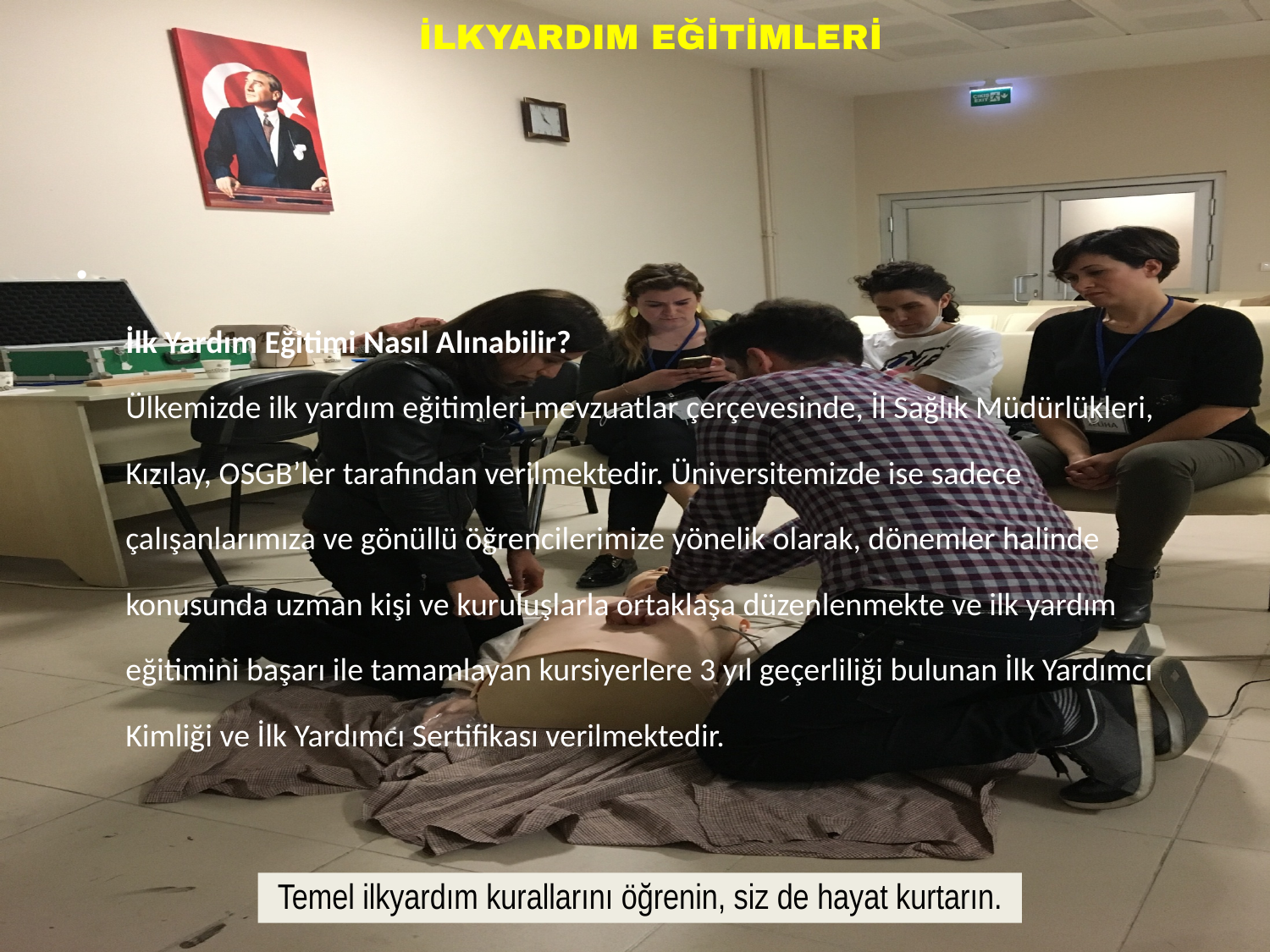

# İLKYARDIM EĞİTİMLERİ
İlk Yardım Eğitimi Nasıl Alınabilir?
Ülkemizde ilk yardım eğitimleri mevzuatlar çerçevesinde, İl Sağlık Müdürlükleri, Kızılay, OSGB’ler tarafından verilmektedir. Üniversitemizde ise sadece çalışanlarımıza ve gönüllü öğrencilerimize yönelik olarak, dönemler halinde konusunda uzman kişi ve kuruluşlarla ortaklaşa düzenlenmekte ve ilk yardım eğitimini başarı ile tamamlayan kursiyerlere 3 yıl geçerliliği bulunan İlk Yardımcı Kimliği ve İlk Yardımcı Sertifikası verilmektedir.

Temel ilkyardım kurallarını öğrenin, siz de hayat kurtarın.